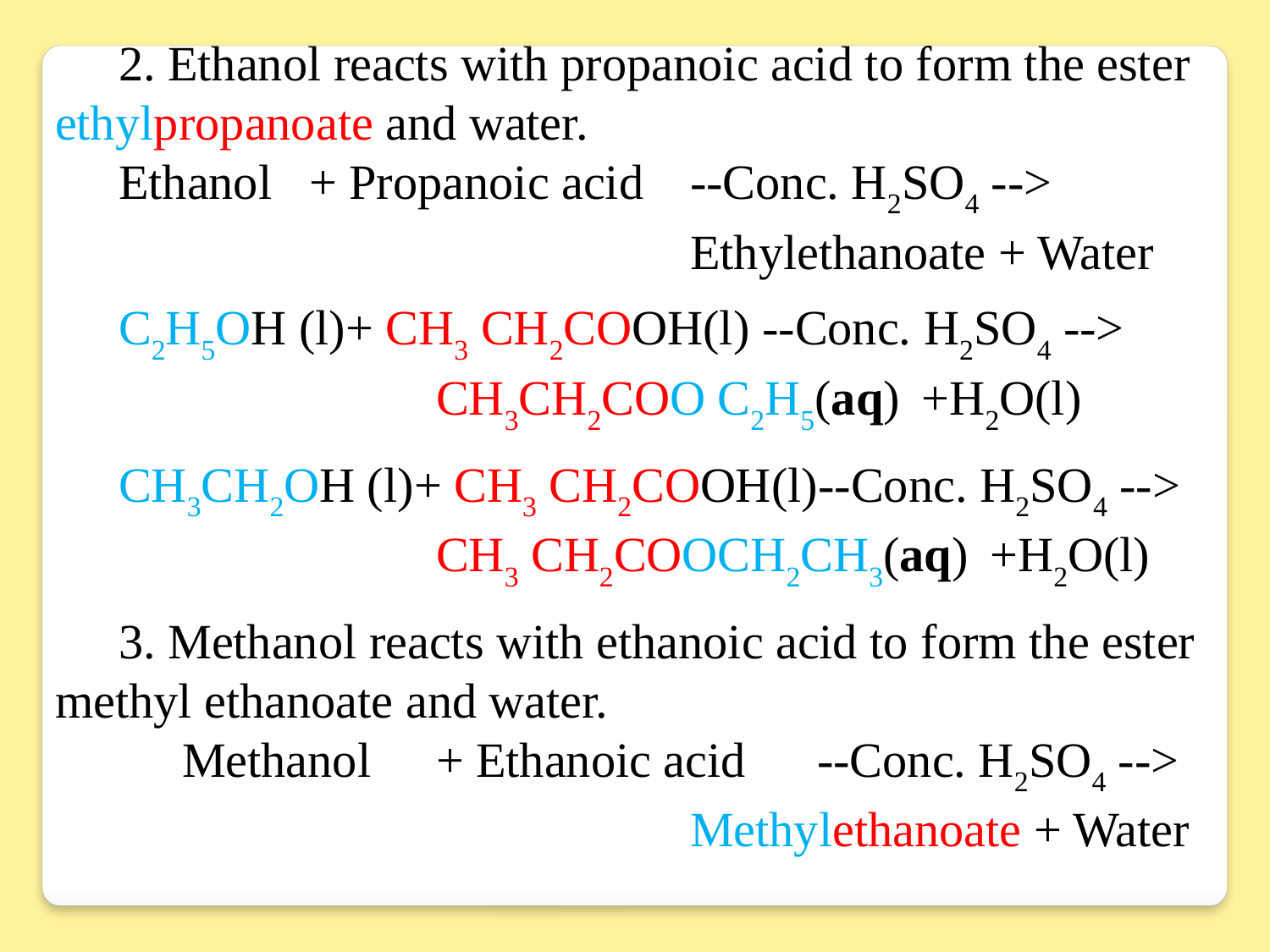

2. Ethanol reacts with propanoic acid to form the ester ethylpropanoate and water.
Ethanol 	+ Propanoic acid 	--Conc. H2SO4 -->     						Ethylethanoate + Water

C2H5OH (l)+ CH3 CH2COOH(l) --Conc. H2SO4 --> 				CH3CH2COO C2H5(aq)   +H2O(l)

CH3CH2OH (l)+ CH3 CH2COOH(l)--Conc. H2SO4 -->  			CH3 CH2COOCH2CH3(aq)   +H2O(l)

3. Methanol reacts with ethanoic acid to form the ester methyl ethanoate and water.
	Methanol 	+ Ethanoic acid 	--Conc. H2SO4 --> 						Methylethanoate + Water